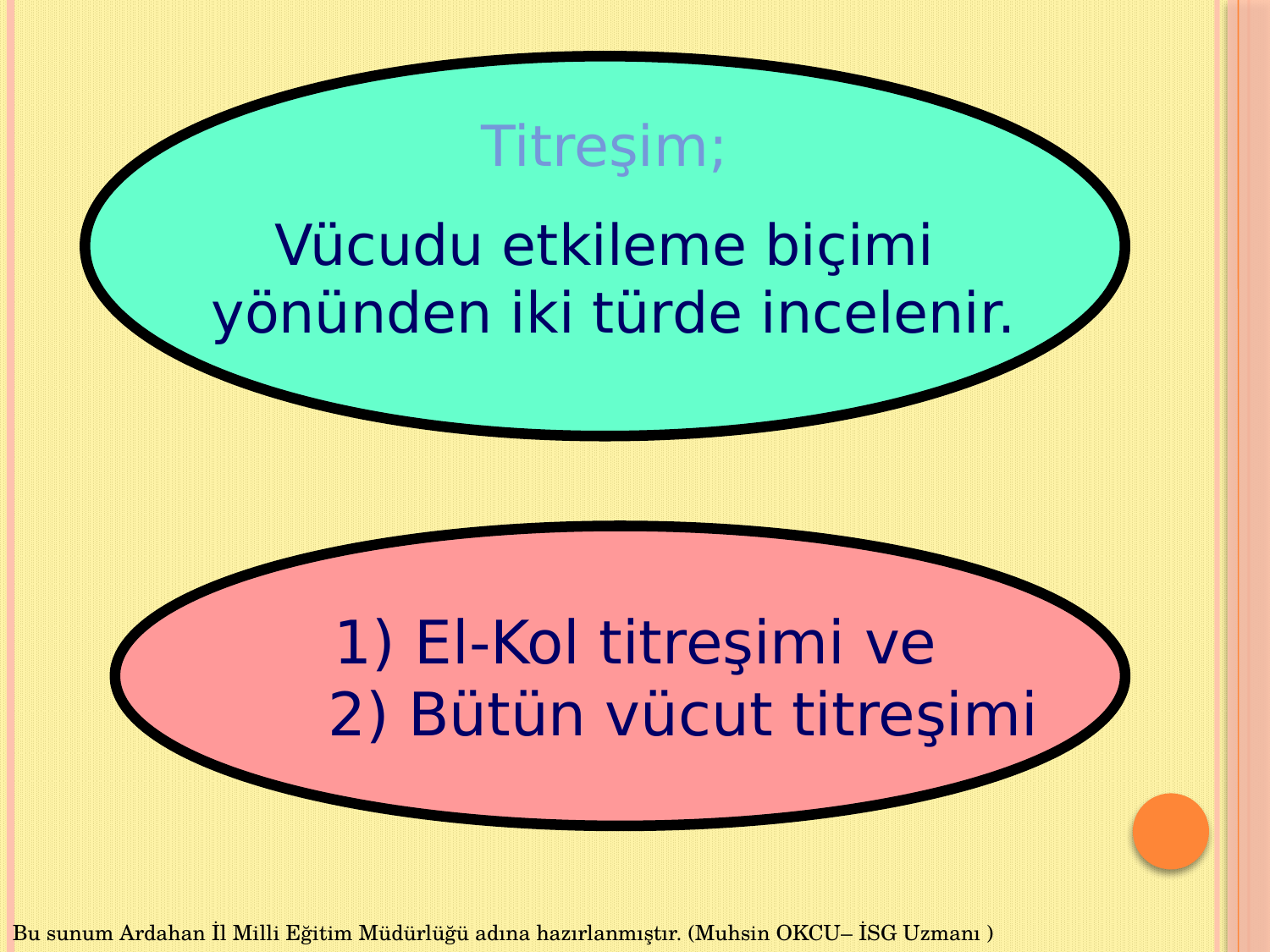

Titreşim;

Vücudu etkileme biçimi
  yönünden iki türde incelenir.

	1) El-Kol titreşimi ve
	2) Bütün vücut titreşimi
Bu sunum Ardahan İl Milli Eğitim Müdürlüğü adına hazırlanmıştır. (Muhsin OKCU– İSG Uzmanı )